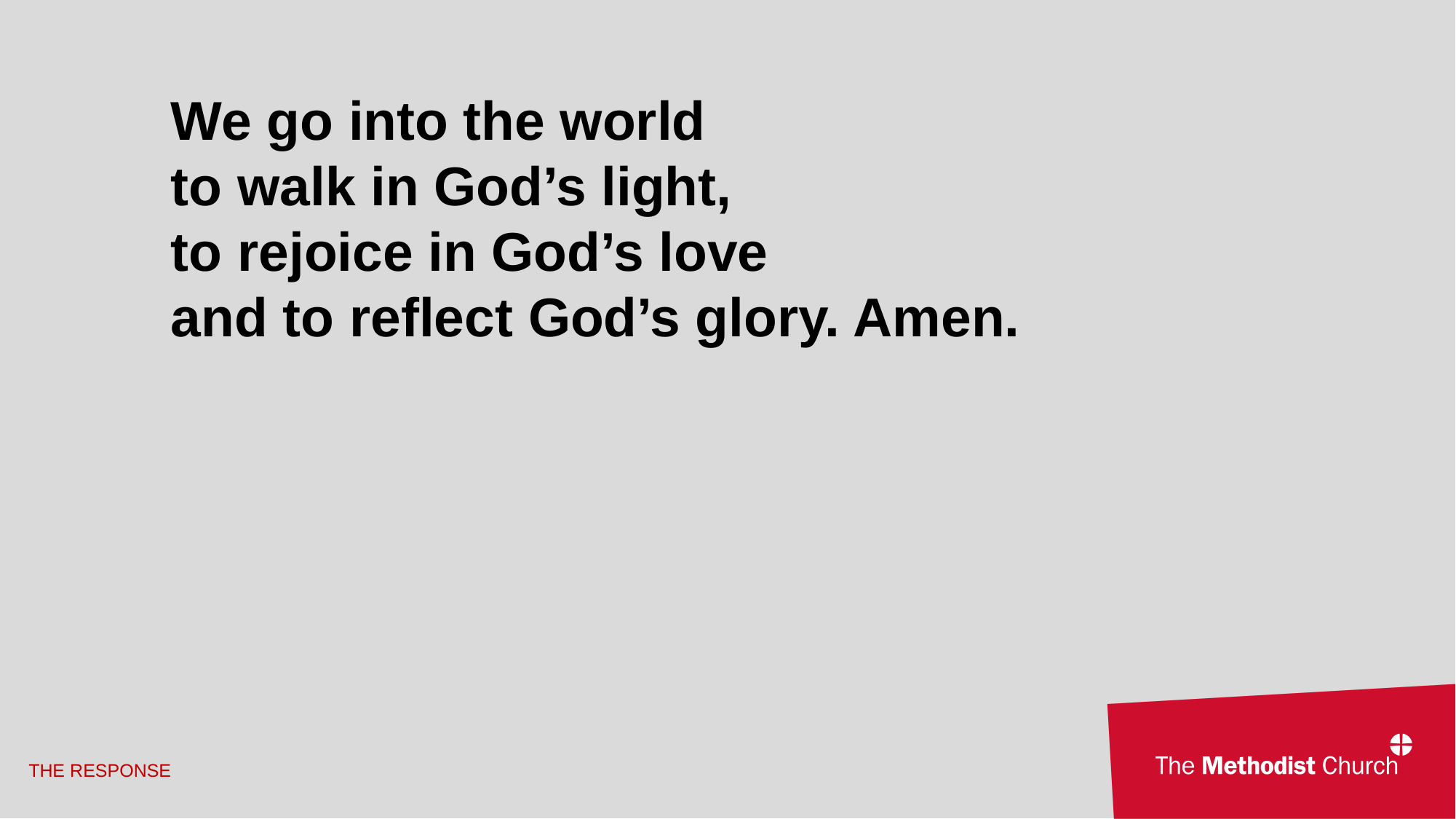

We go into the world
to walk in God’s light,
to rejoice in God’s love
and to reflect God’s glory. Amen.